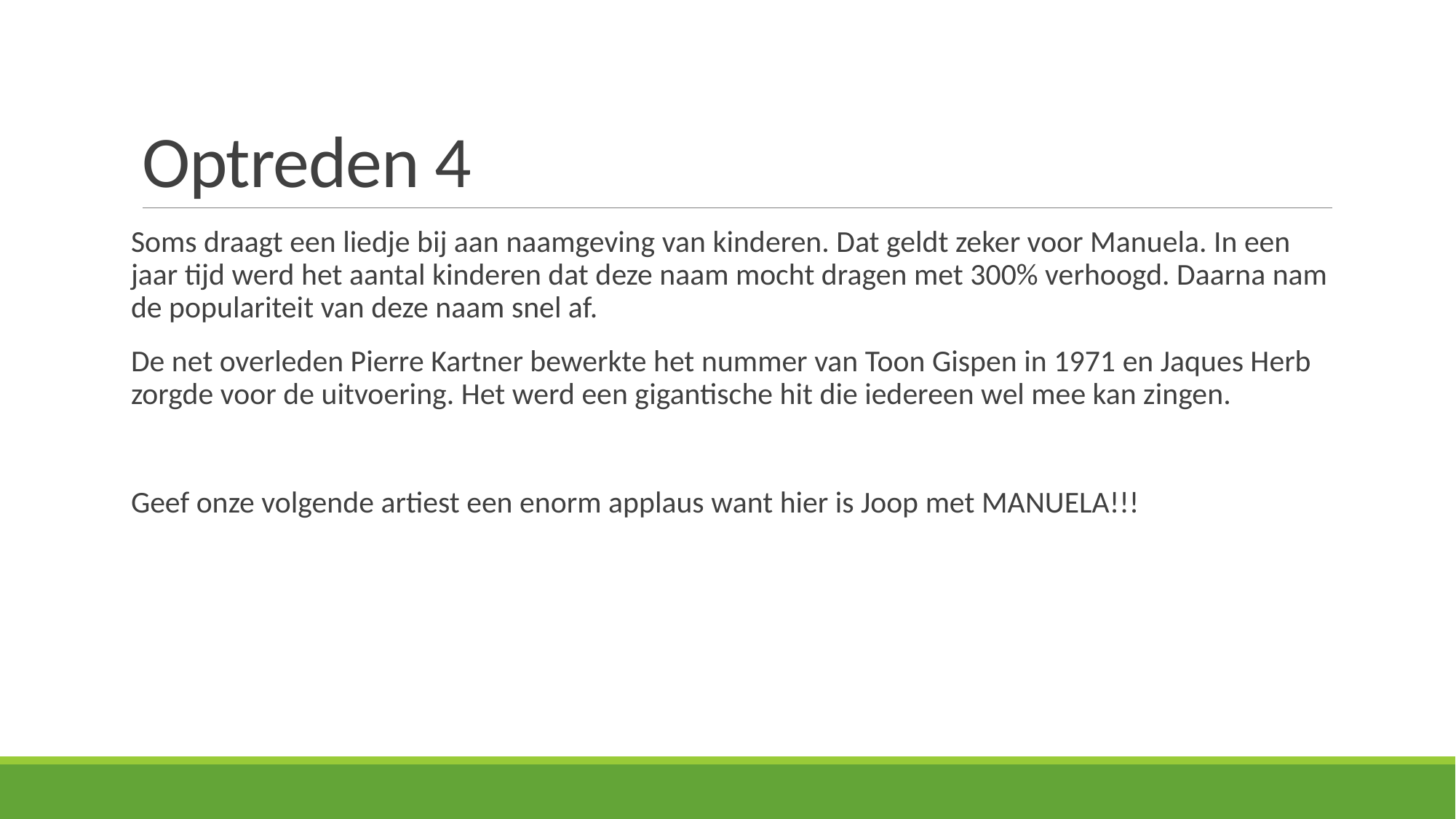

# Optreden 4
Soms draagt een liedje bij aan naamgeving van kinderen. Dat geldt zeker voor Manuela. In een jaar tijd werd het aantal kinderen dat deze naam mocht dragen met 300% verhoogd. Daarna nam de populariteit van deze naam snel af.
De net overleden Pierre Kartner bewerkte het nummer van Toon Gispen in 1971 en Jaques Herb zorgde voor de uitvoering. Het werd een gigantische hit die iedereen wel mee kan zingen.

Geef onze volgende artiest een enorm applaus want hier is Joop met MANUELA!!!